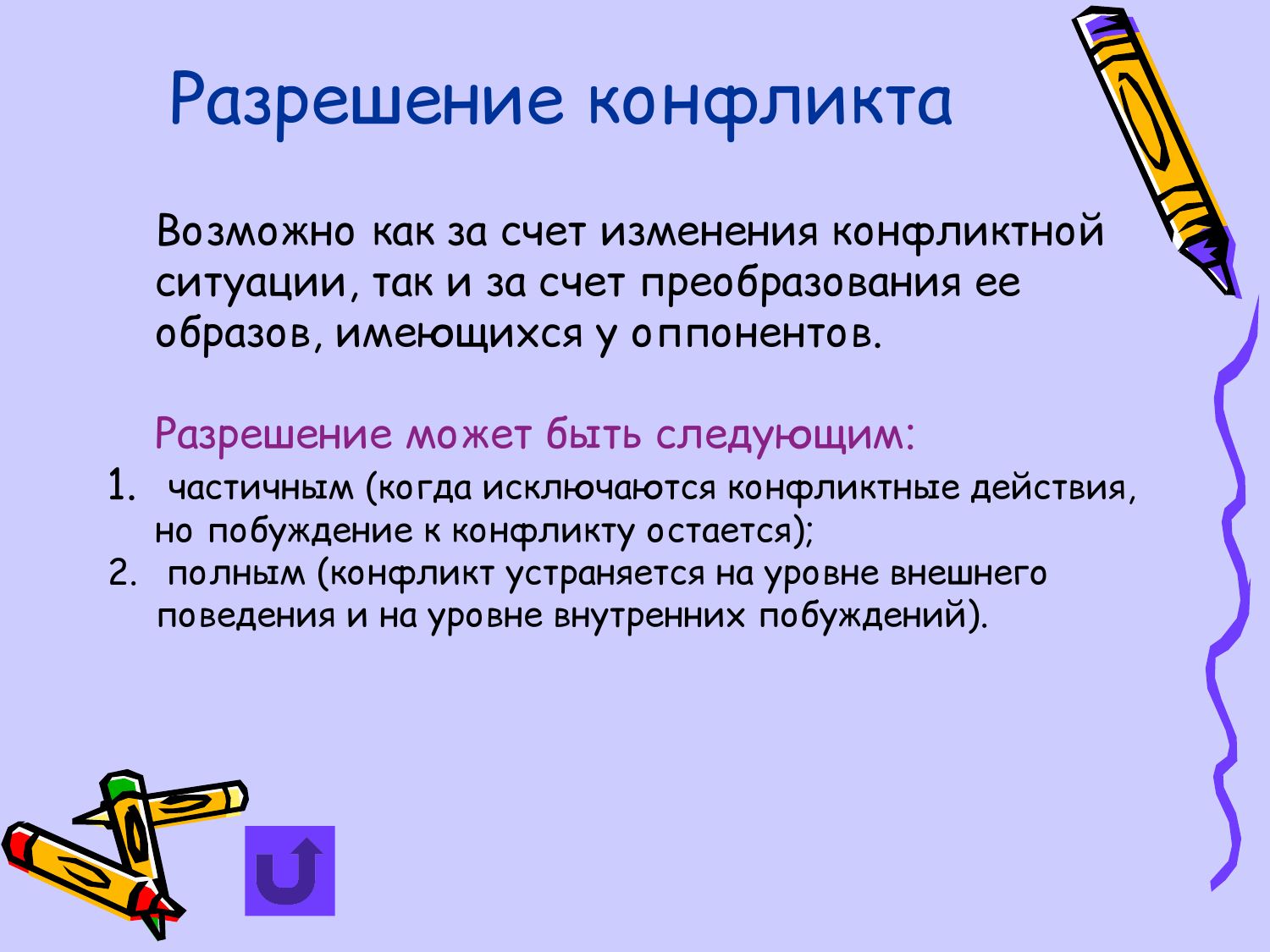

# Разрешение конфликта
	Возможно как за счет изменения конфликтной ситуации, так и за счет преобразования ее образов, имеющихся у оппонентов.

	Разрешение может быть следующим:
 частичным (когда исключаются конфликтные действия, но побуждение к конфликту остается);
 полным (конфликт устраняется на уровне внешнего поведения и на уровне внутренних побуждений).